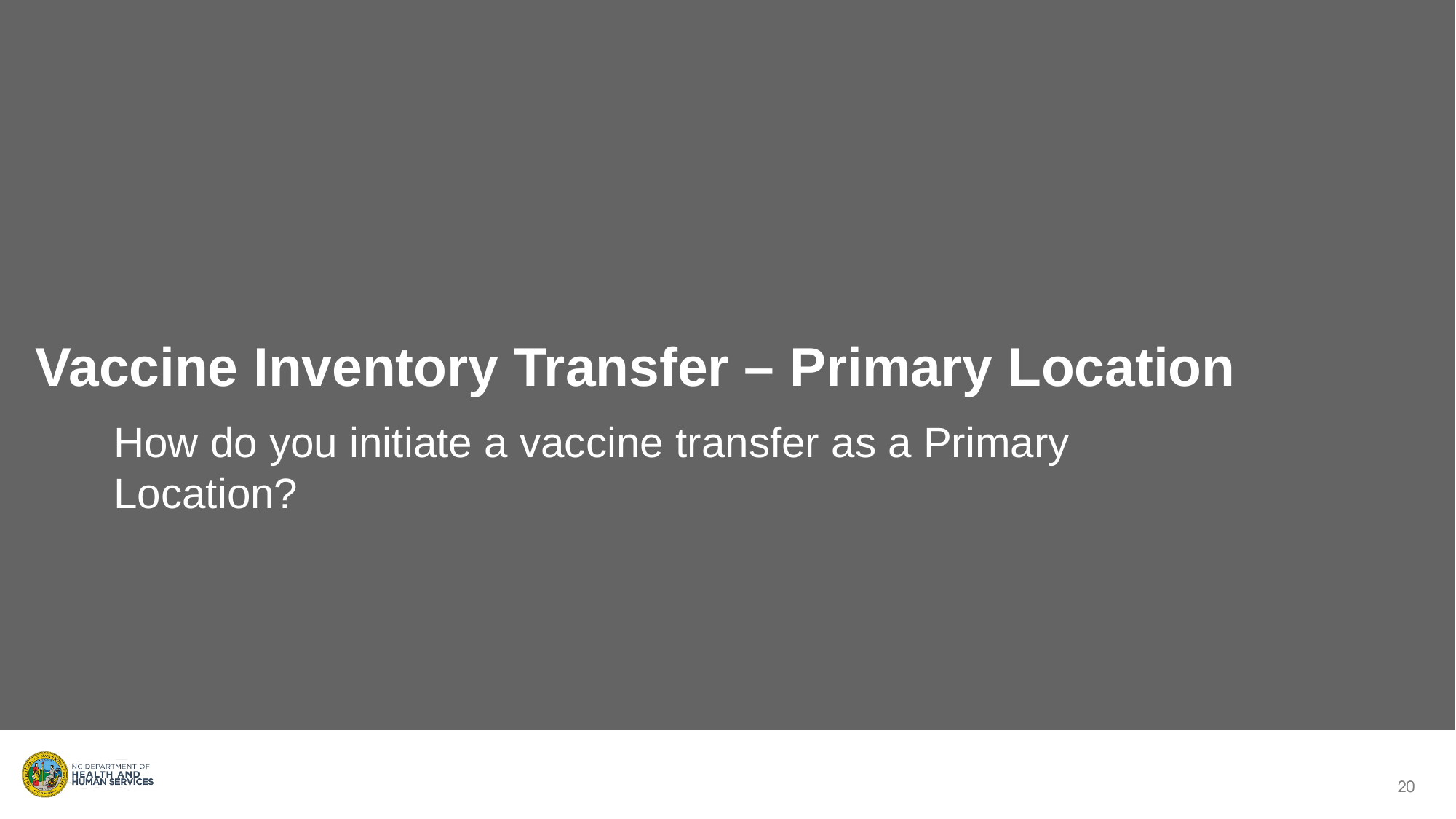

Vaccine Inventory Transfer – Primary Location
How do you initiate a vaccine transfer as a Primary Location?